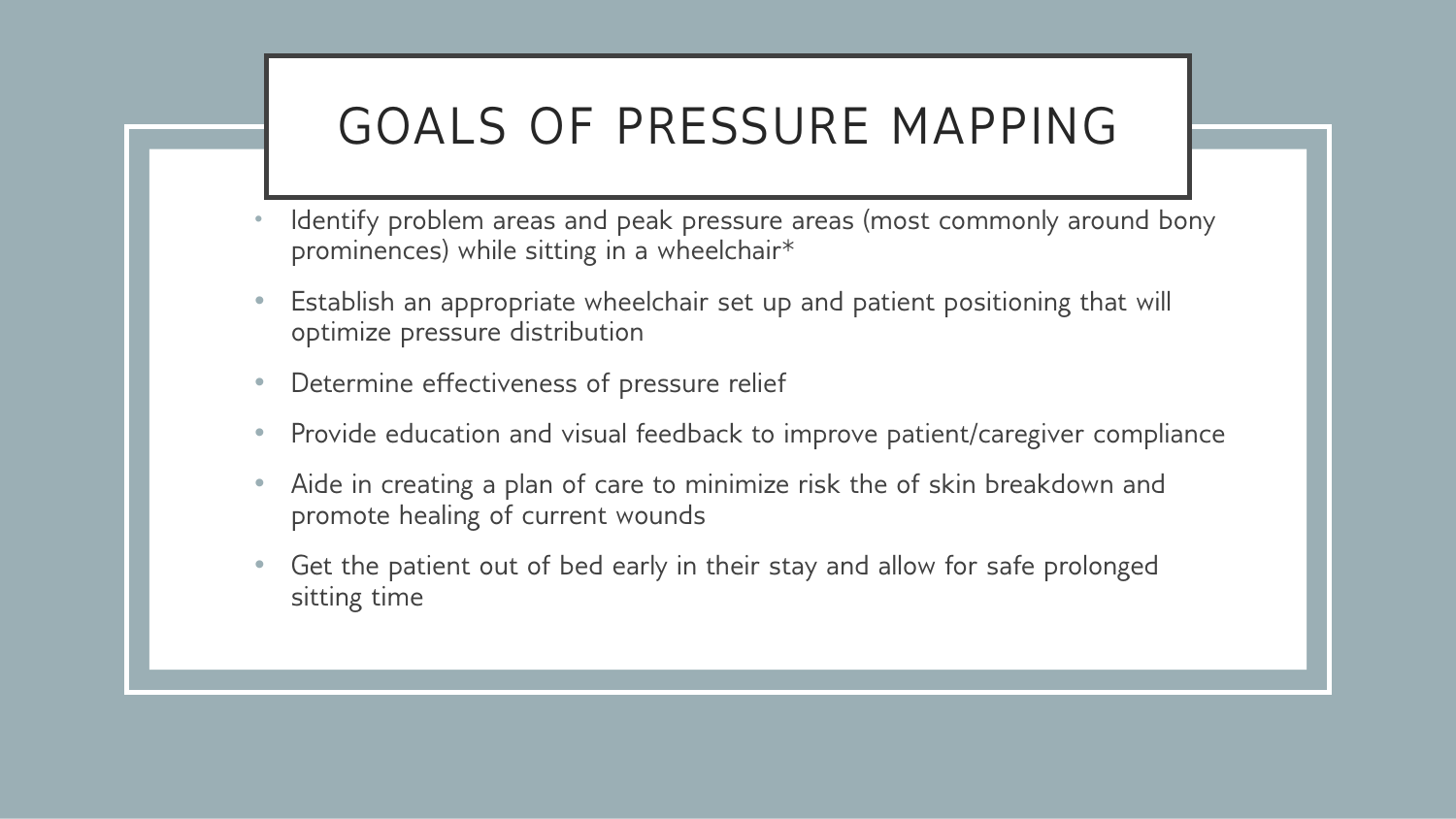

# Goals of pressure mapping

Identify problem areas and peak pressure areas (most commonly around bony prominences) while sitting in a wheelchair*
Establish an appropriate wheelchair set up and patient positioning that will optimize pressure distribution
Determine effectiveness of pressure relief
Provide education and visual feedback to improve patient/caregiver compliance
Aide in creating a plan of care to minimize risk the of skin breakdown and promote healing of current wounds
Get the patient out of bed early in their stay and allow for safe prolonged sitting time